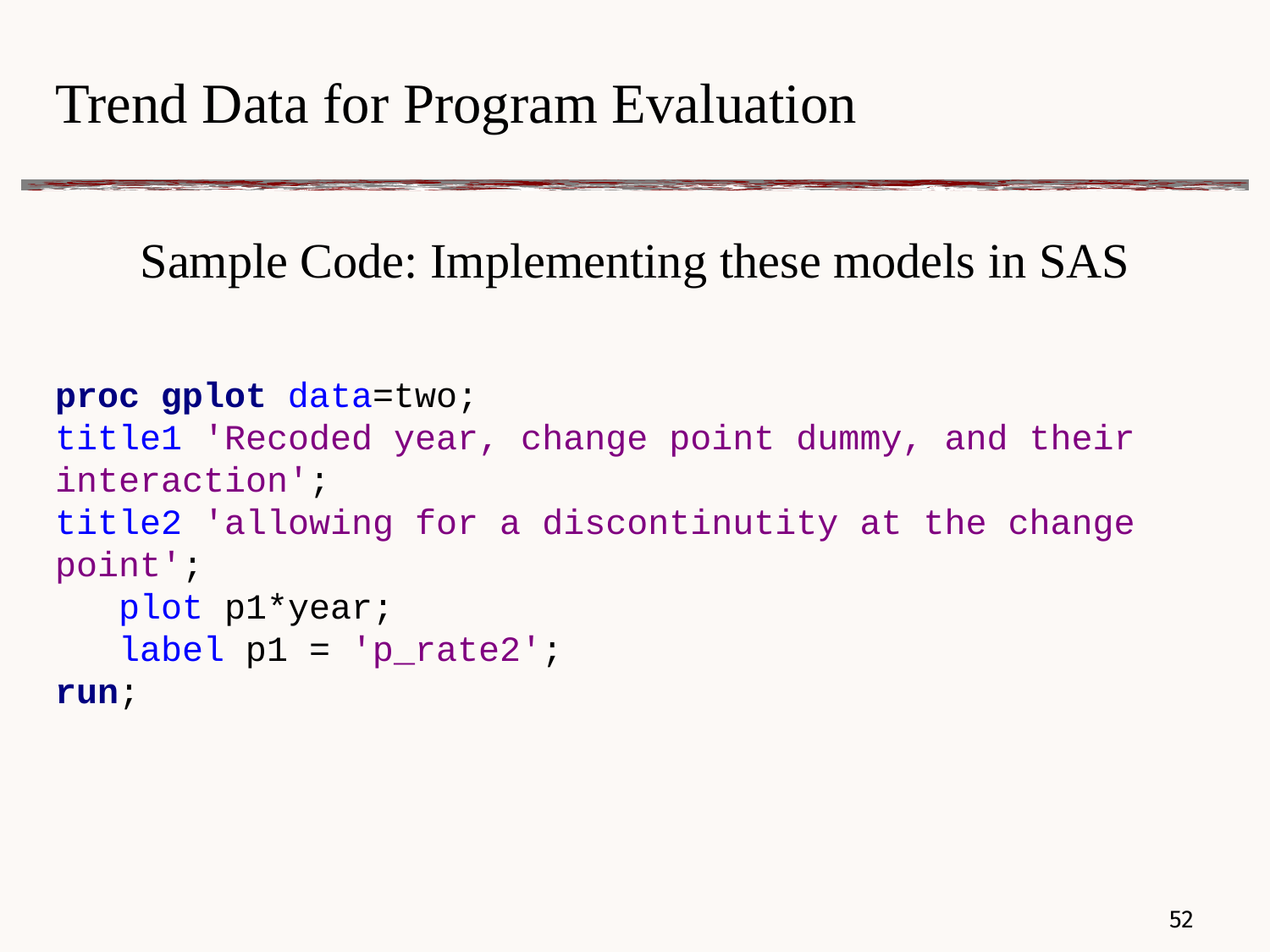

# Trend Data for Program Evaluation
Sample Code: Implementing these models in SAS

proc gplot data=two;
title1 'Recoded year, change point dummy, and their interaction';
title2 'allowing for a discontinutity at the change point';
   plot p1*year;
   label p1 = 'p_rate2';
run;

52